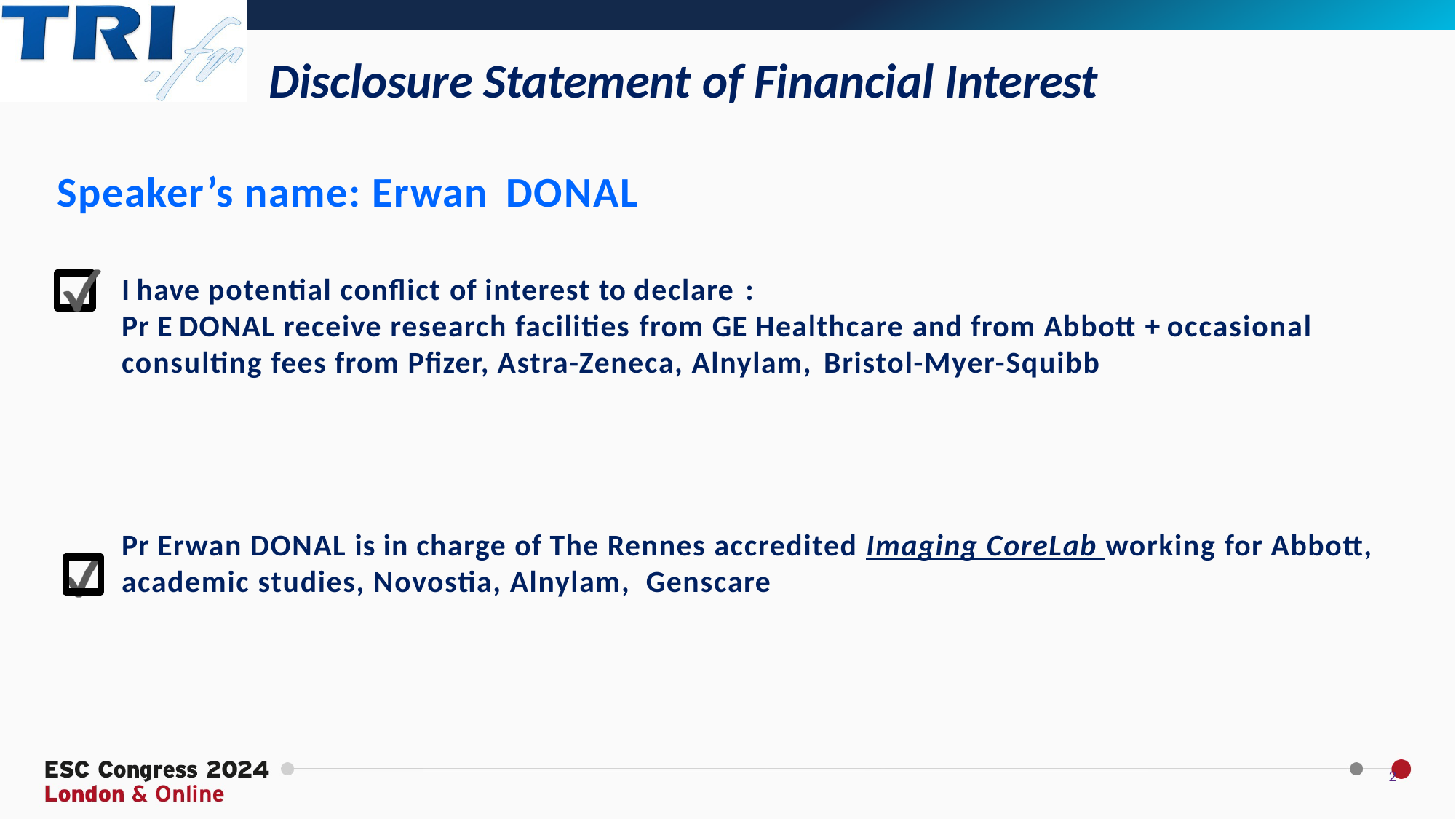

# Disclosure Statement of Financial Interest
Speaker’s name: Erwan DONAL

I have potential conflict of interest to declare :
Pr E DONAL receive research facilities from GE Healthcare and from Abbott + occasional  consulting fees from Pfizer, Astra-Zeneca, Alnylam, Bristol-Myer-Squibb

Pr Erwan DONAL is in charge of The Rennes accredited Imaging CoreLab working for Abbott,  academic studies, Novostia, Alnylam, Genscare

2